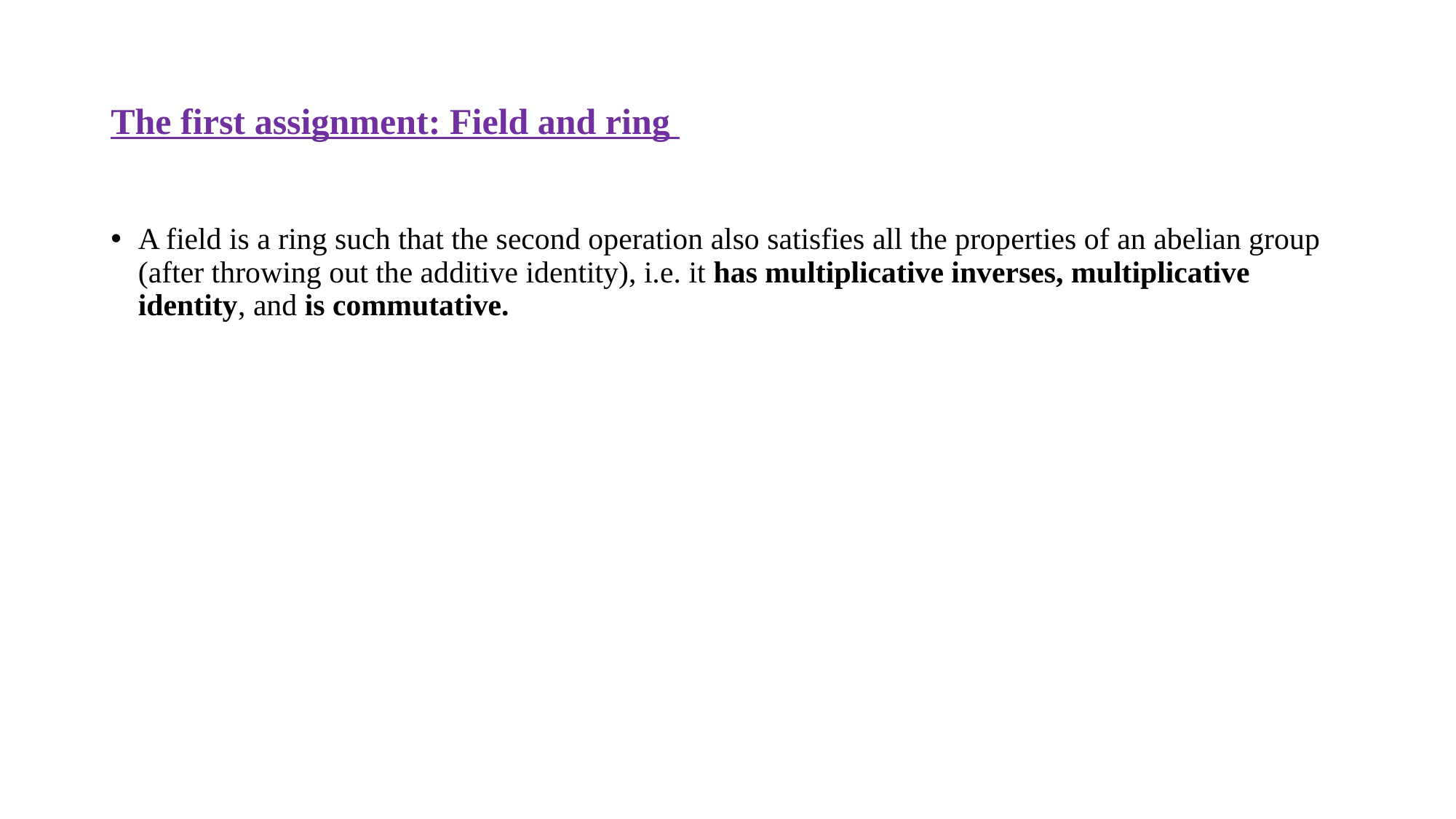

# The first assignment: Field and ring
A field is a ring such that the second operation also satisfies all the properties of an abelian group (after throwing out the additive identity), i.e. it has multiplicative inverses, multiplicative identity, and is commutative.